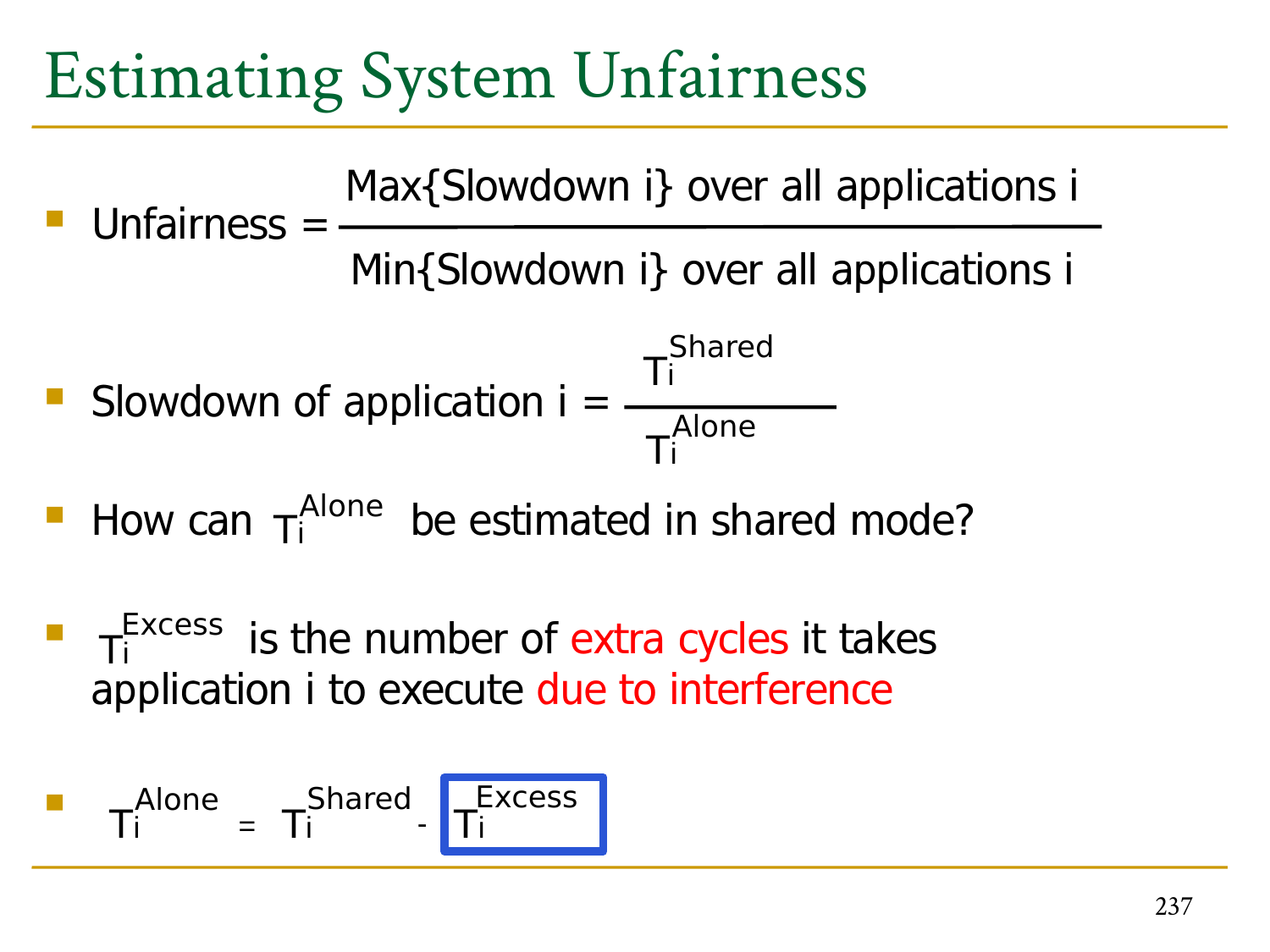

# Estimating System Unfairness
Max{Slowdown i} over all applications i
Unfairness =

Slowdown of application i =

How can            be estimated in shared mode?

            is the number of extra cycles it takes
application i to execute due to interference

Min{Slowdown i} over all applications i
Shared
Ti

Alone
Ti
Alone
Ti
Excess
Ti

Excess
Ti
Shared
Ti
Alone
Ti
-
=
237